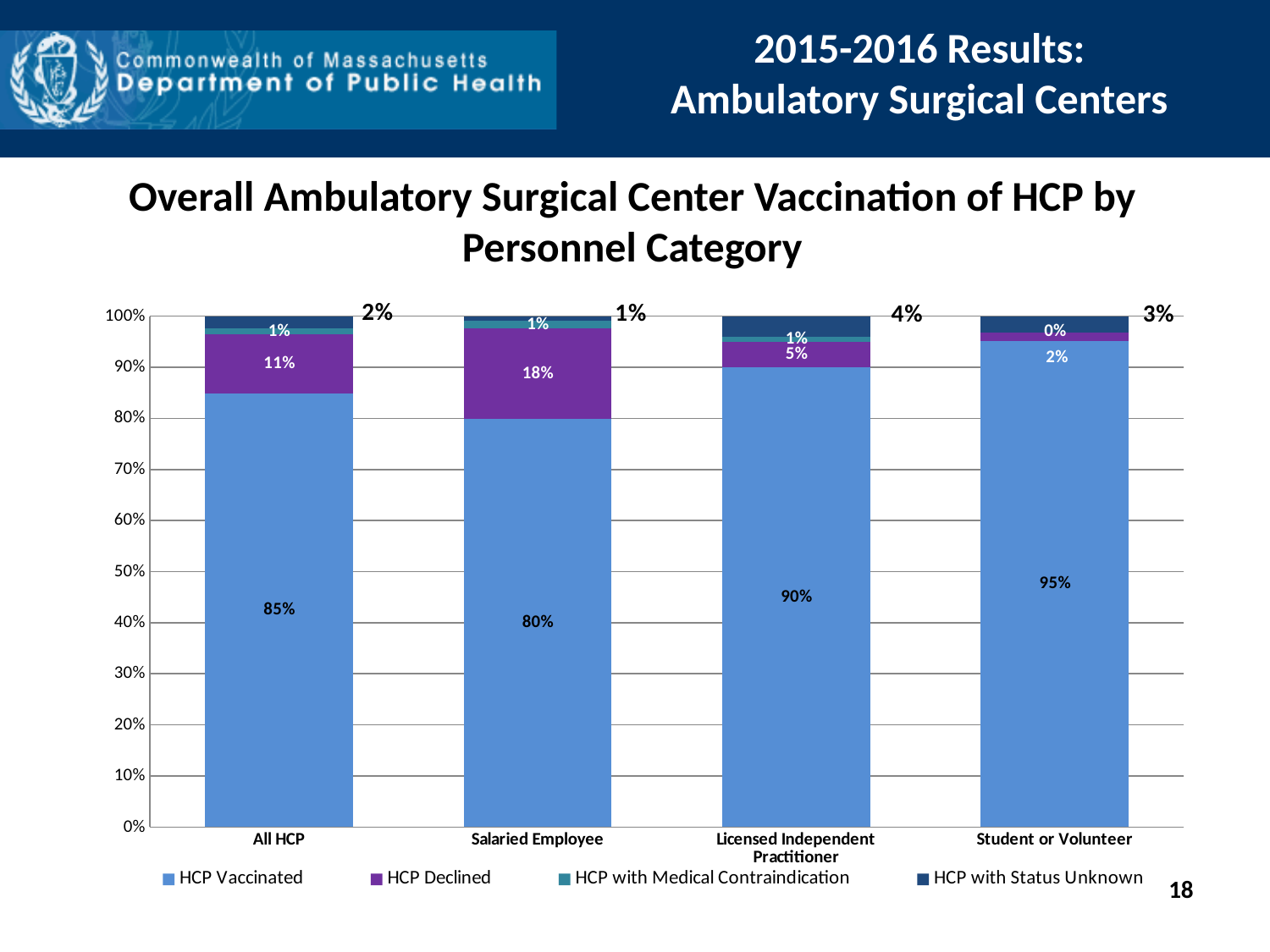

2015-2016 Results:
Ambulatory Surgical Centers
Overall Ambulatory Surgical Center Vaccination of HCP by Personnel Category

### Chart

| Category | HCP Vaccinated | HCP Declined | HCP with Medical Contraindication | HCP with Status Unknown |
|---|---|---|---|---|
| All HCP | 0.8489812225329605 | 0.11466240511386336 | 0.012385137834598482 | 0.023971234518577706 |
| Salaried Employee | 0.7981366459627329 | 0.1777950310559006 | 0.014751552795031056 | 0.009316770186335404 |
| Licensed Independent Practitioner | 0.9003466204506065 | 0.049393414211438474 | 0.010398613518197574 | 0.03986135181975736 |
| Student or Volunteer | 0.9508196721311475 | 0.01639344262295082 | 0.0 | 0.03278688524590164 |
18